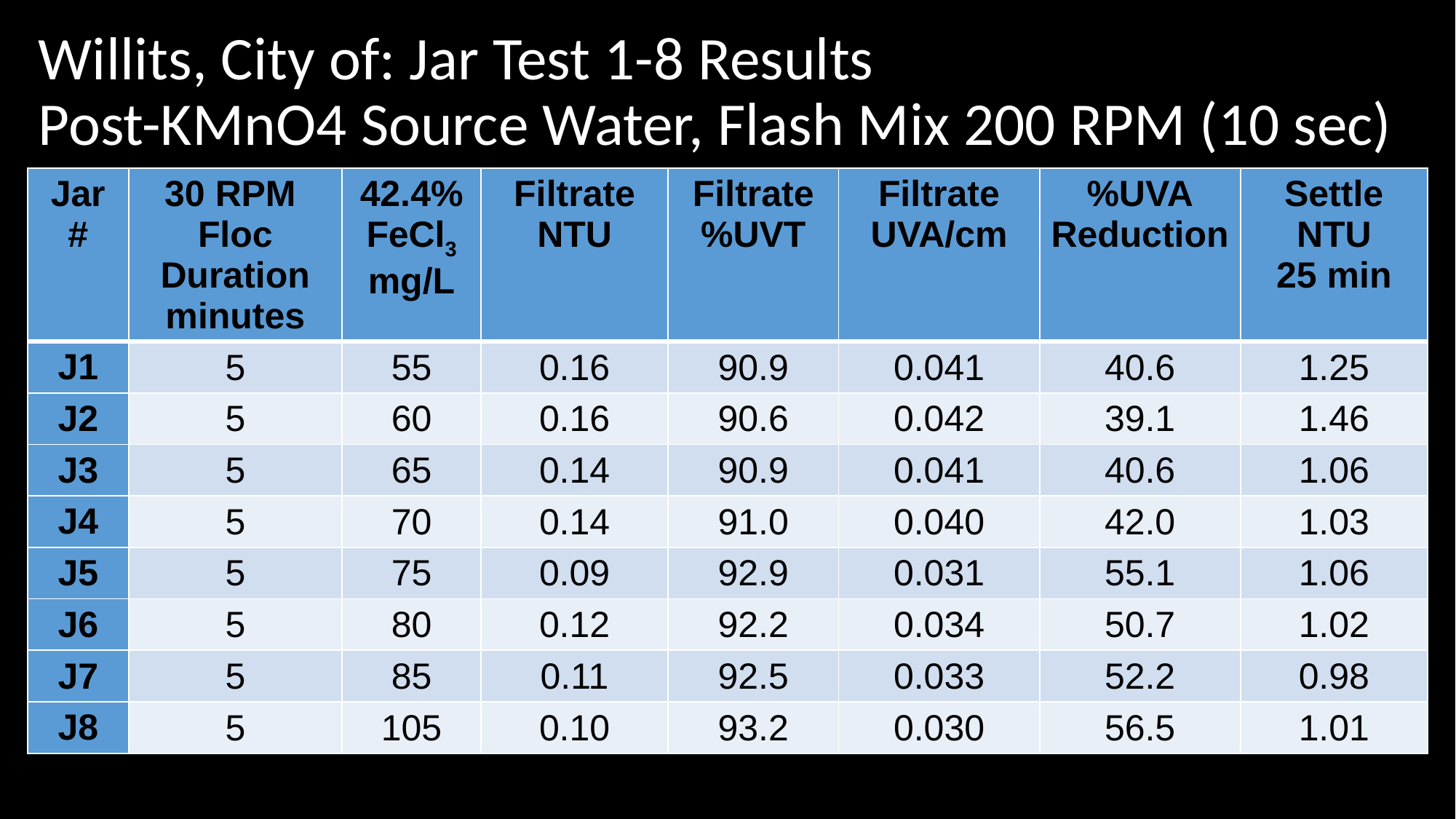

# Willits, City of: Jar Test 1-8 Results Post-KMnO4 Source Water, Flash Mix 200 RPM (10 sec)
| Jar # | 30 RPM Floc Duration minutes | 42.4% FeCl3 mg/L | Filtrate NTU | Filtrate %UVT | Filtrate UVA/cm | %UVA Reduction | Settle NTU 25 min |
| --- | --- | --- | --- | --- | --- | --- | --- |
| J1 | 5 | 55 | 0.16 | 90.9 | 0.041 | 40.6 | 1.25 |
| J2 | 5 | 60 | 0.16 | 90.6 | 0.042 | 39.1 | 1.46 |
| J3 | 5 | 65 | 0.14 | 90.9 | 0.041 | 40.6 | 1.06 |
| J4 | 5 | 70 | 0.14 | 91.0 | 0.040 | 42.0 | 1.03 |
| J5 | 5 | 75 | 0.09 | 92.9 | 0.031 | 55.1 | 1.06 |
| J6 | 5 | 80 | 0.12 | 92.2 | 0.034 | 50.7 | 1.02 |
| J7 | 5 | 85 | 0.11 | 92.5 | 0.033 | 52.2 | 0.98 |
| J8 | 5 | 105 | 0.10 | 93.2 | 0.030 | 56.5 | 1.01 |